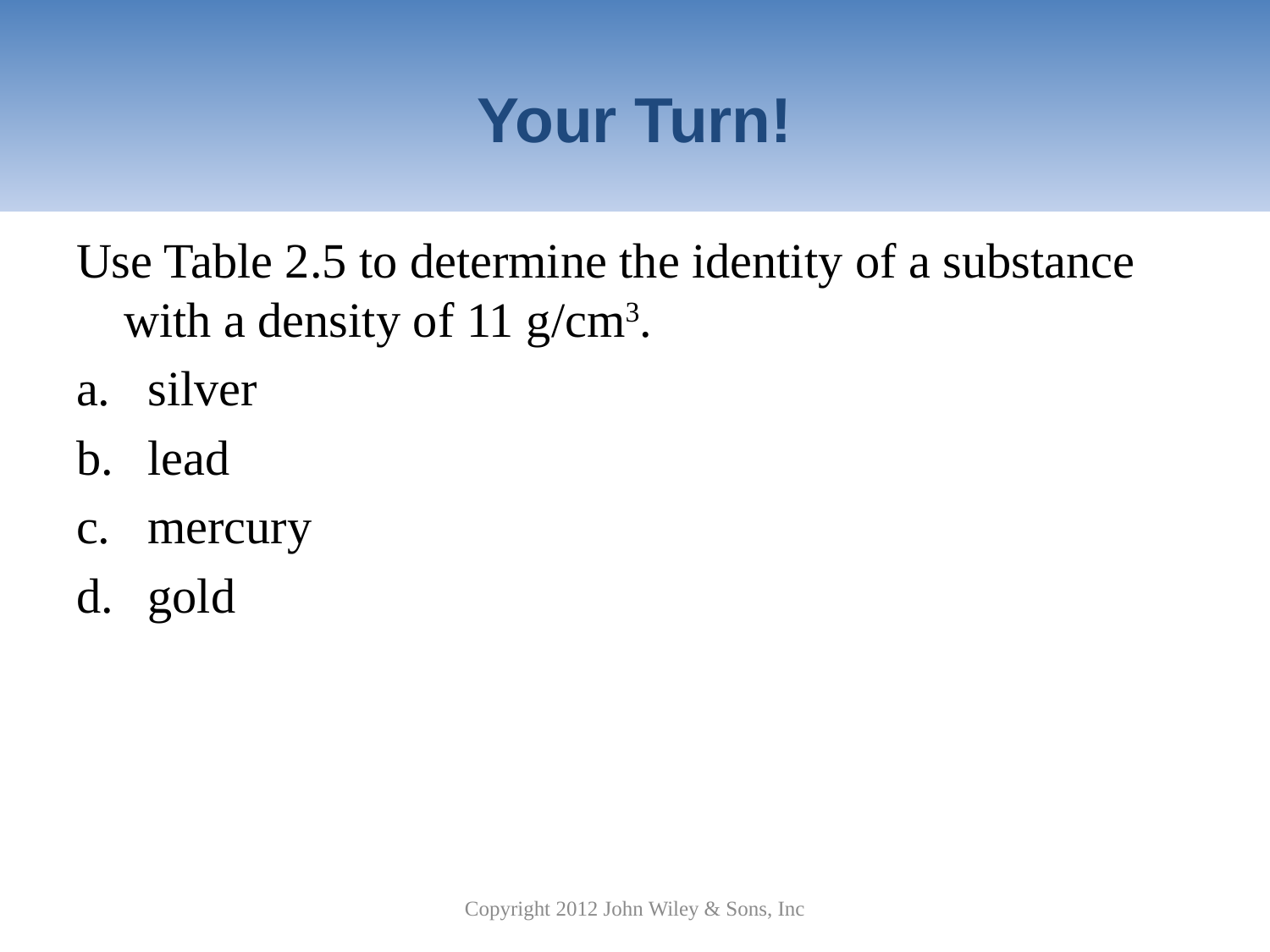

# Your Turn!
Use Table 2.5 to determine the identity of a substance with a density of 11 g/cm3.
silver
lead
mercury
gold

Copyright 2012 John Wiley & Sons, Inc